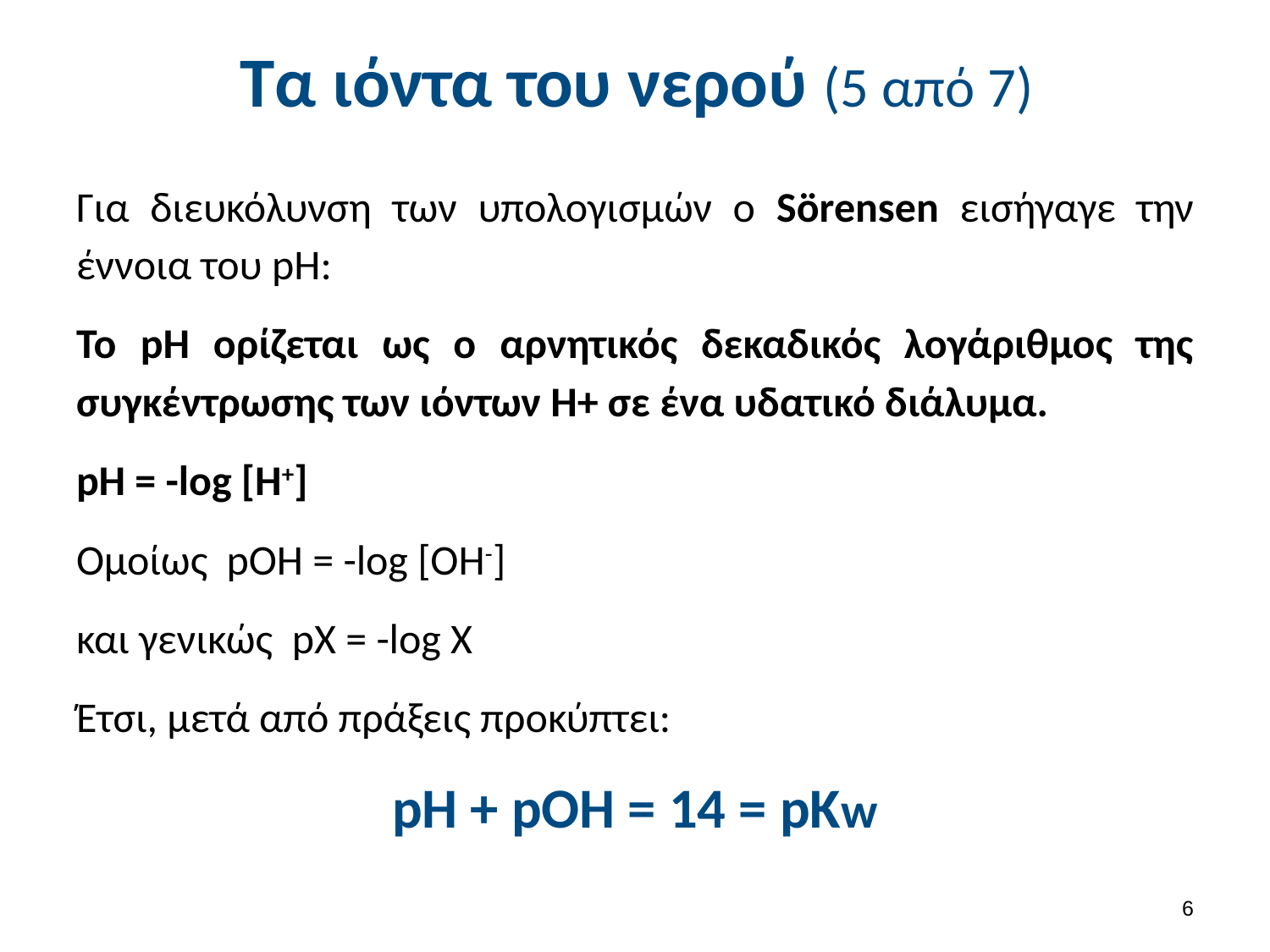

# Τα ιόντα του νερού (5 από 7)
Για διευκόλυνση των υπολογισμών ο Sörensen εισήγαγε την έννοια του pΗ:
Το pΗ ορίζεται ως ο αρνητικός δεκαδικός λογάριθμος της συγκέντρωσης των ιόντων Η+ σε ένα υδατικό διάλυμα.
pΗ = -lοg [Η+]
Ομοίως  pΟΗ = -log [ΟΗ-]
και γενικώς  pΧ = -log Χ
Έτσι, μετά από πράξεις προκύπτει:
pΗ + pΟΗ = 14 = pKw
6